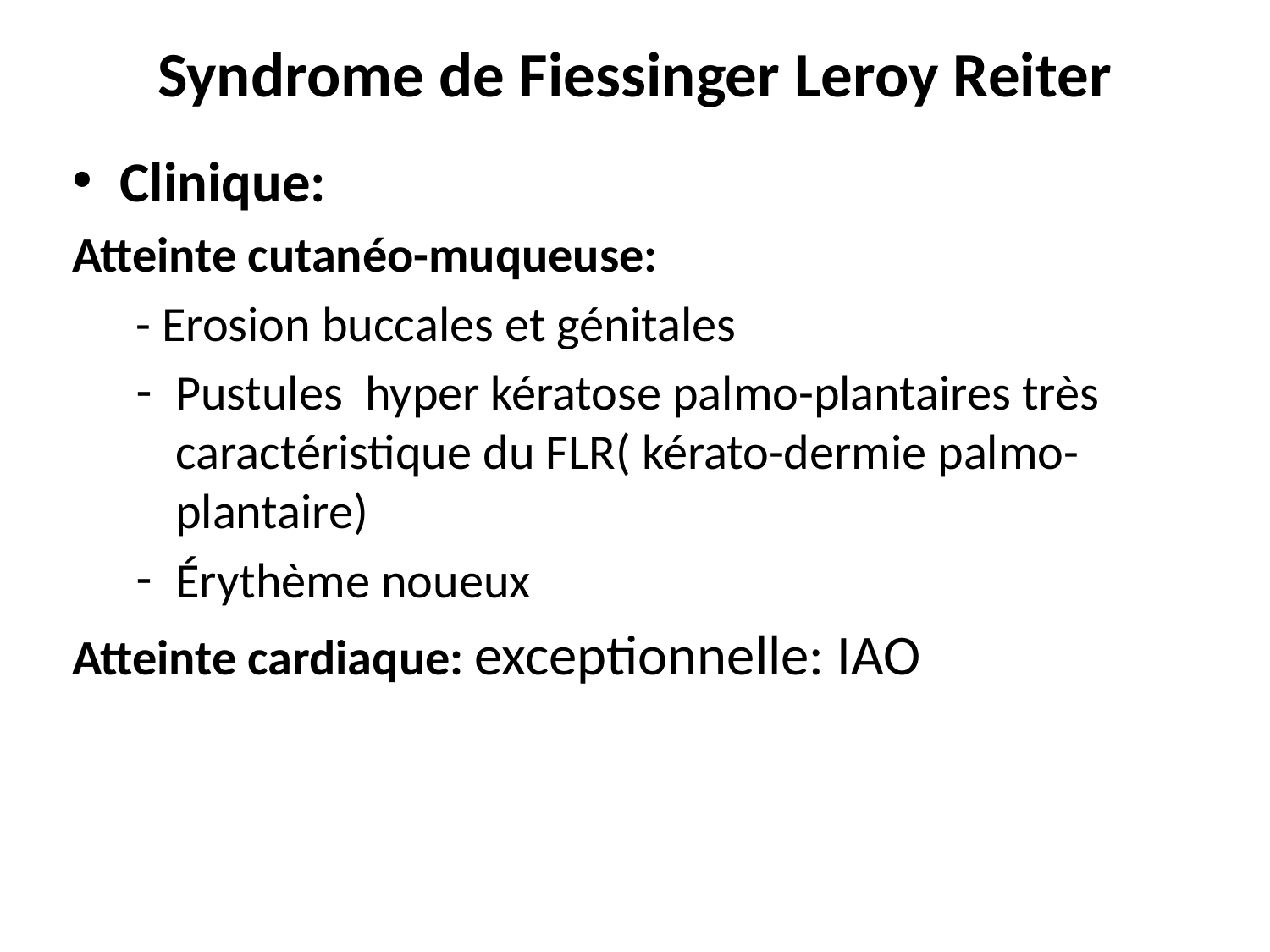

# Syndrome de Fiessinger Leroy Reiter
Clinique:
Atteinte cutanéo-muqueuse:
- Erosion buccales et génitales
Pustules  hyper kératose palmo-plantaires très caractéristique du FLR( kérato-dermie palmo-plantaire)
Érythème noueux
Atteinte cardiaque: exceptionnelle: IAO